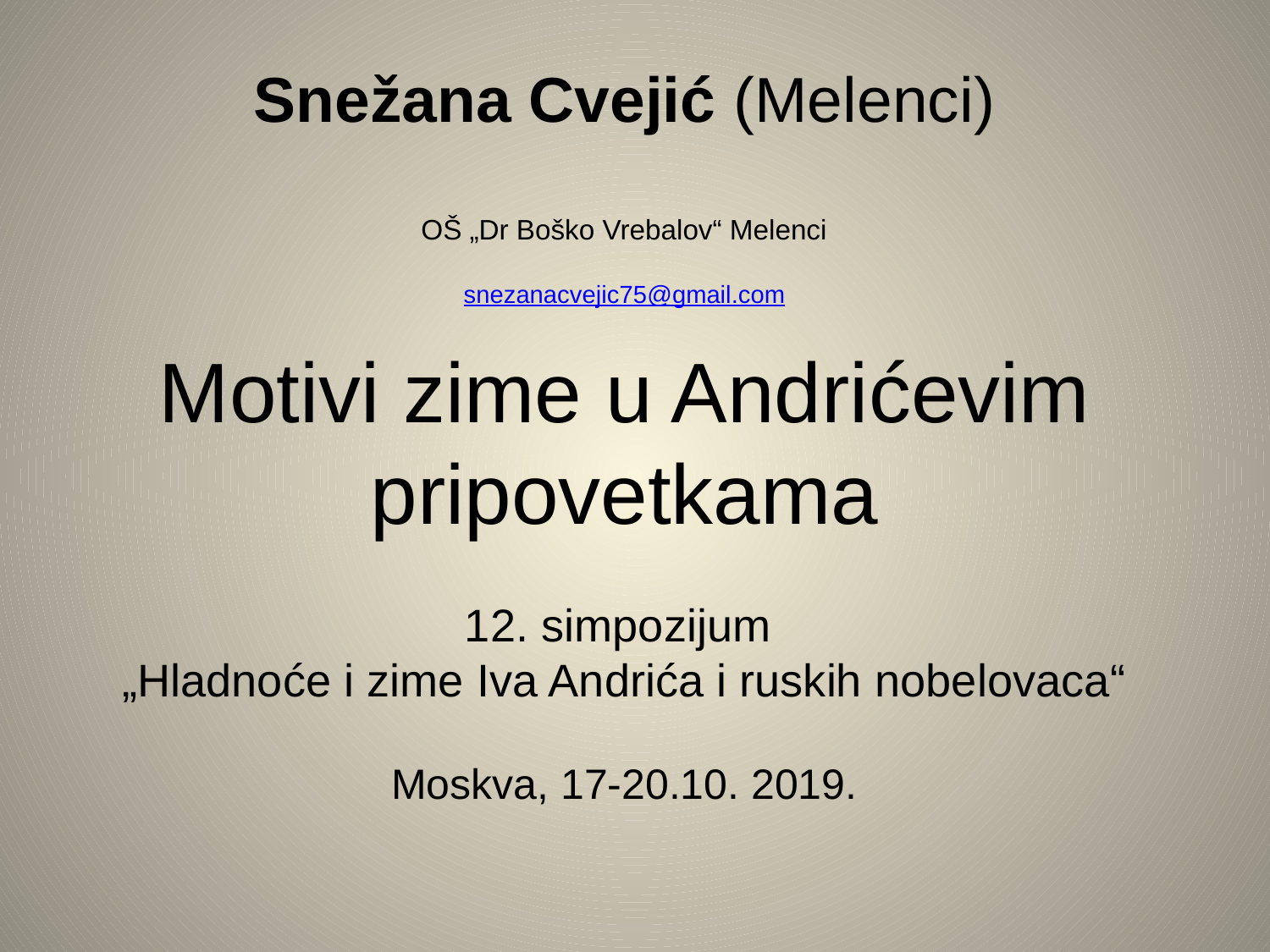

Snežana Cvejić (Melenci)

OŠ „Dr Boško Vrebalov“ Melenci

snezanacvejic75@gmail.com

Motivi zime u Andrićevim pripovetkama

12. simpozijum
„Hladnoće i zime Iva Andrića i ruskih nobelovaca“

Moskva, 17-20.10. 2019.